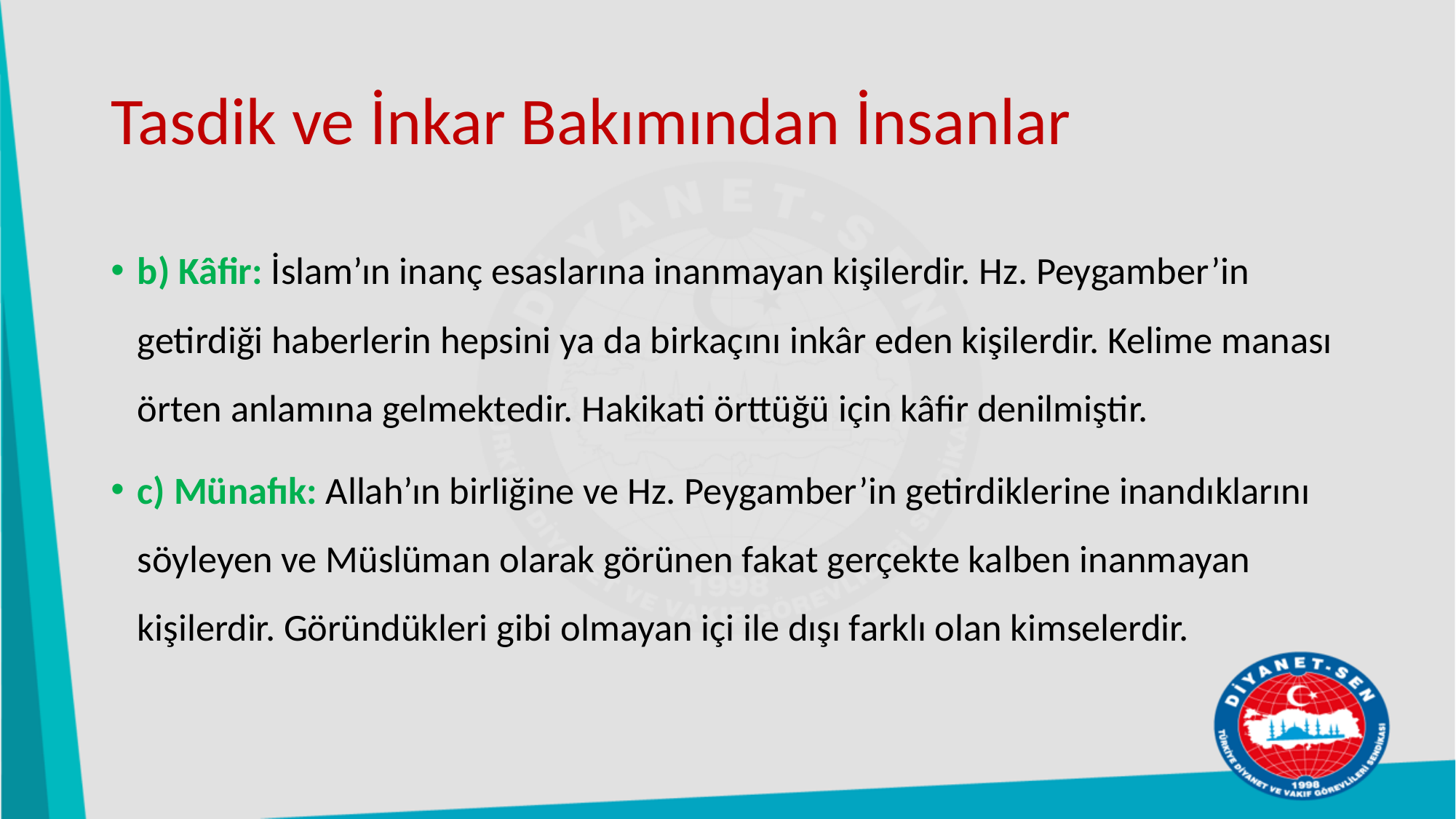

# Tasdik ve İnkar Bakımından İnsanlar
b) Kâfir: İslam’ın inanç esaslarına inanmayan kişilerdir. Hz. Peygamber’in getirdiği haberlerin hepsini ya da birkaçını inkâr eden kişilerdir. Kelime manası örten anlamına gelmektedir. Hakikati örttüğü için kâfir denilmiştir.
c) Münafık: Allah’ın birliğine ve Hz. Peygamber’in getirdiklerine inandıklarını söyleyen ve Müslüman olarak görünen fakat gerçekte kalben inanmayan kişilerdir. Göründükleri gibi olmayan içi ile dışı farklı olan kimselerdir.